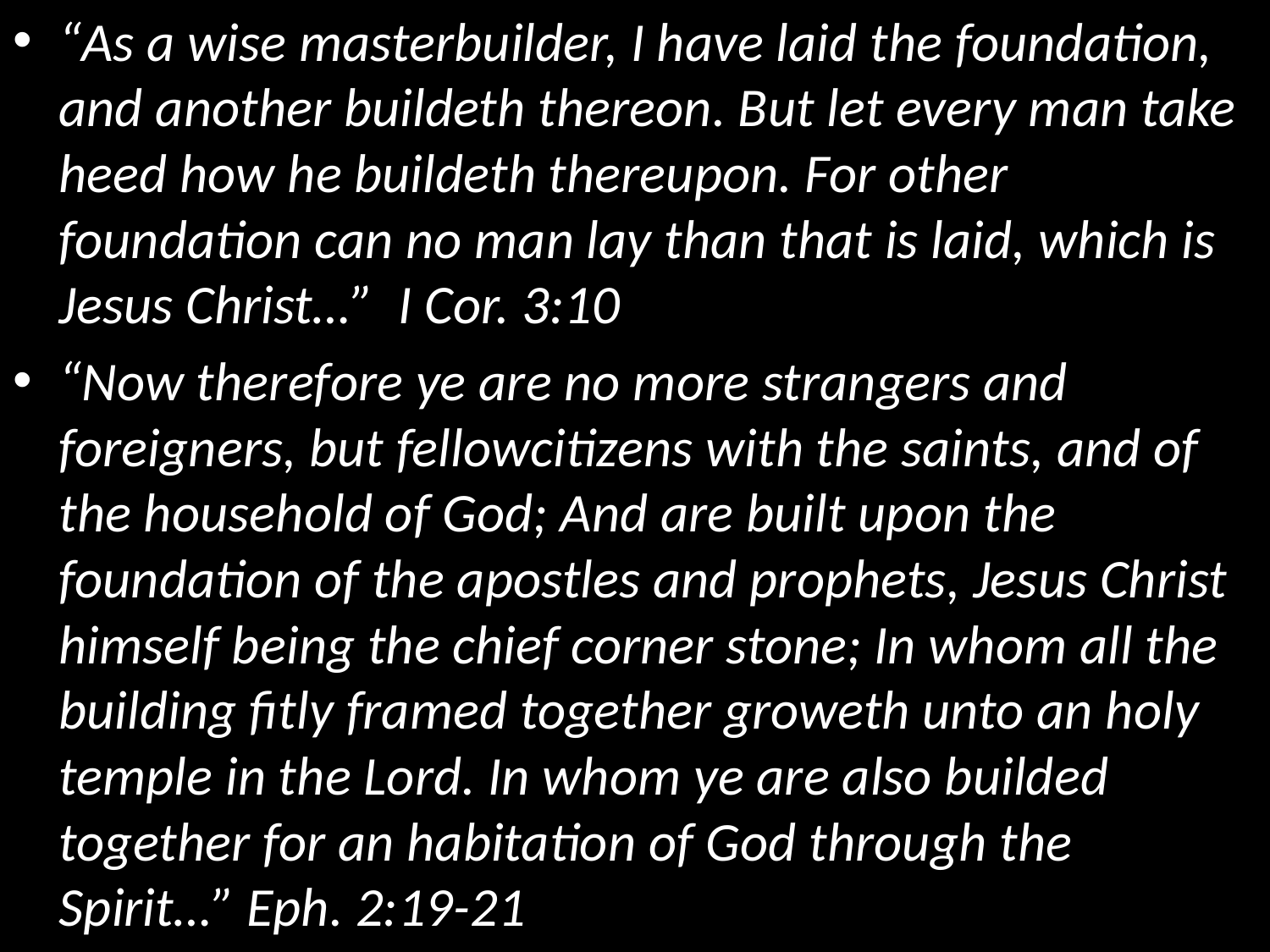

“As a wise masterbuilder, I have laid the foundation, and another buildeth thereon. But let every man take heed how he buildeth thereupon. For other foundation can no man lay than that is laid, which is Jesus Christ…”  I Cor. 3:10
“Now therefore ye are no more strangers and foreigners, but fellowcitizens with the saints, and of the household of God; And are built upon the foundation of the apostles and prophets, Jesus Christ himself being the chief corner stone; In whom all the building fitly framed together groweth unto an holy temple in the Lord. In whom ye are also builded together for an habitation of God through the Spirit…” Eph. 2:19-21